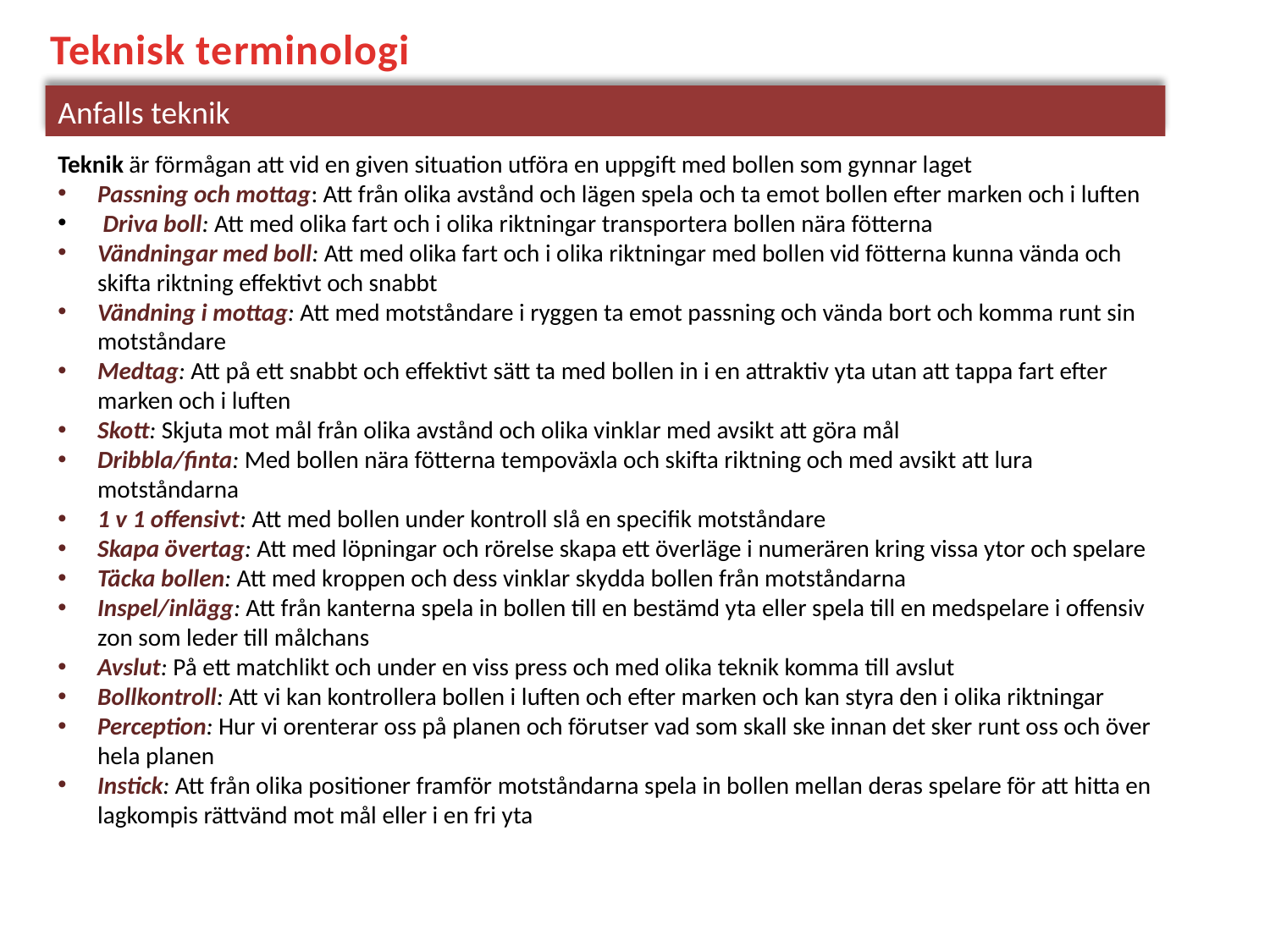

Teknisk terminologi
Anfalls teknik
Teknik är förmågan att vid en given situation utföra en uppgift med bollen som gynnar laget
Passning och mottag: Att från olika avstånd och lägen spela och ta emot bollen efter marken och i luften
 Driva boll: Att med olika fart och i olika riktningar transportera bollen nära fötterna
Vändningar med boll: Att med olika fart och i olika riktningar med bollen vid fötterna kunna vända och skifta riktning effektivt och snabbt
Vändning i mottag: Att med motståndare i ryggen ta emot passning och vända bort och komma runt sin motståndare
Medtag: Att på ett snabbt och effektivt sätt ta med bollen in i en attraktiv yta utan att tappa fart efter marken och i luften
Skott: Skjuta mot mål från olika avstånd och olika vinklar med avsikt att göra mål
Dribbla/finta: Med bollen nära fötterna tempoväxla och skifta riktning och med avsikt att lura motståndarna
1 v 1 offensivt: Att med bollen under kontroll slå en specifik motståndare
Skapa övertag: Att med löpningar och rörelse skapa ett överläge i numerären kring vissa ytor och spelare
Täcka bollen: Att med kroppen och dess vinklar skydda bollen från motståndarna
Inspel/inlägg: Att från kanterna spela in bollen till en bestämd yta eller spela till en medspelare i offensiv zon som leder till målchans
Avslut: På ett matchlikt och under en viss press och med olika teknik komma till avslut
Bollkontroll: Att vi kan kontrollera bollen i luften och efter marken och kan styra den i olika riktningar
Perception: Hur vi orenterar oss på planen och förutser vad som skall ske innan det sker runt oss och över hela planen
Instick: Att från olika positioner framför motståndarna spela in bollen mellan deras spelare för att hitta en lagkompis rättvänd mot mål eller i en fri yta